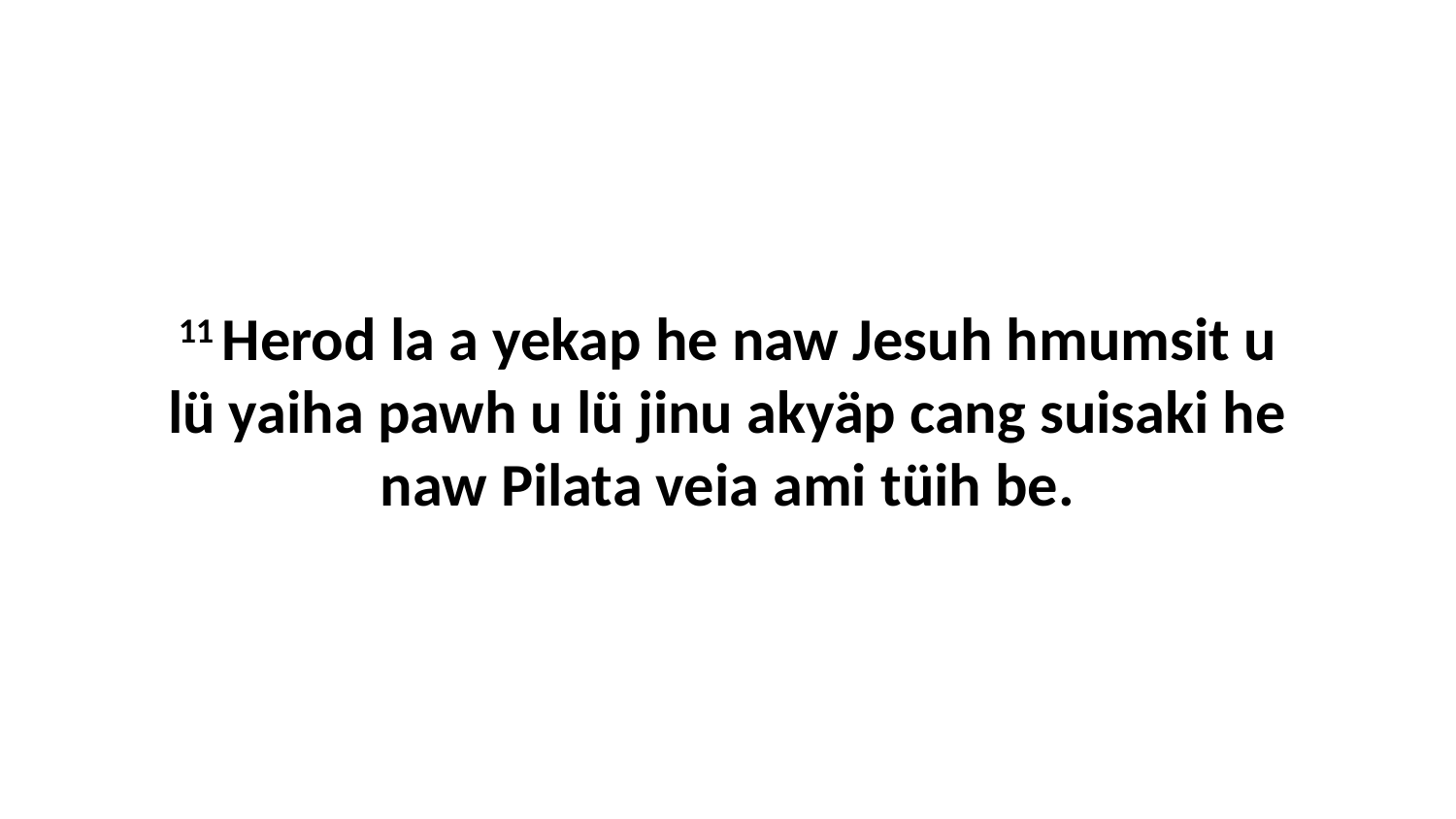

11 Herod la a yekap he naw Jesuh hmumsit u lü yaiha pawh u lü jinu akyäp cang suisaki he naw Pilata veia ami tüih be.